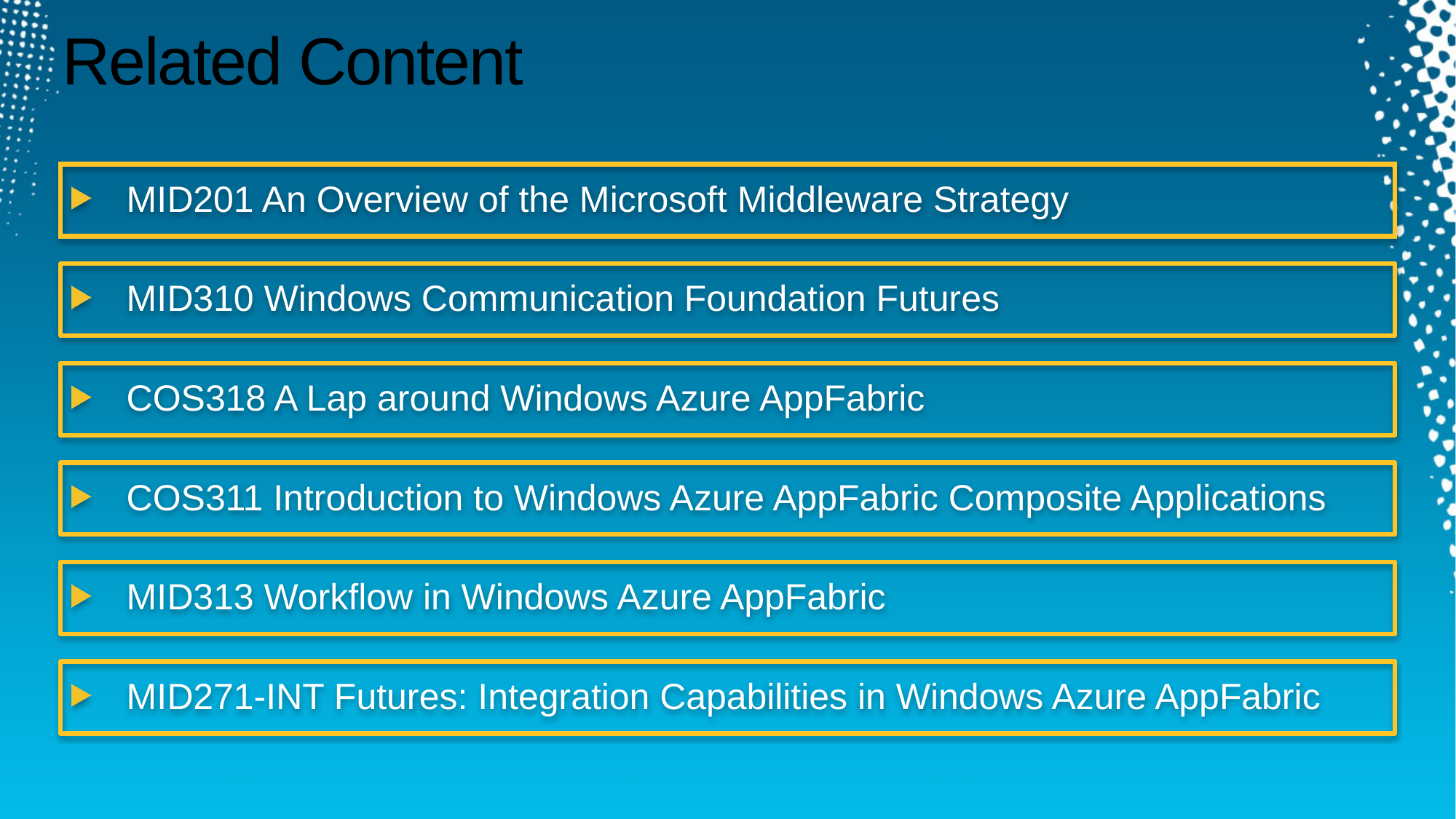

Required Slide

Speakers, please list the Breakout Sessions, Interactive Discussions, Labs, Demo Stations and Certification Exam that relate to your session. Also indicate when they can find you staffing in the TLC.

# Related Content
MID201 An Overview of the Microsoft Middleware Strategy
MID310 Windows Communication Foundation Futures
COS318 A Lap around Windows Azure AppFabric
COS311 Introduction to Windows Azure AppFabric Composite Applications
MID313 Workflow in Windows Azure AppFabric
MID271-INT Futures: Integration Capabilities in Windows Azure AppFabric